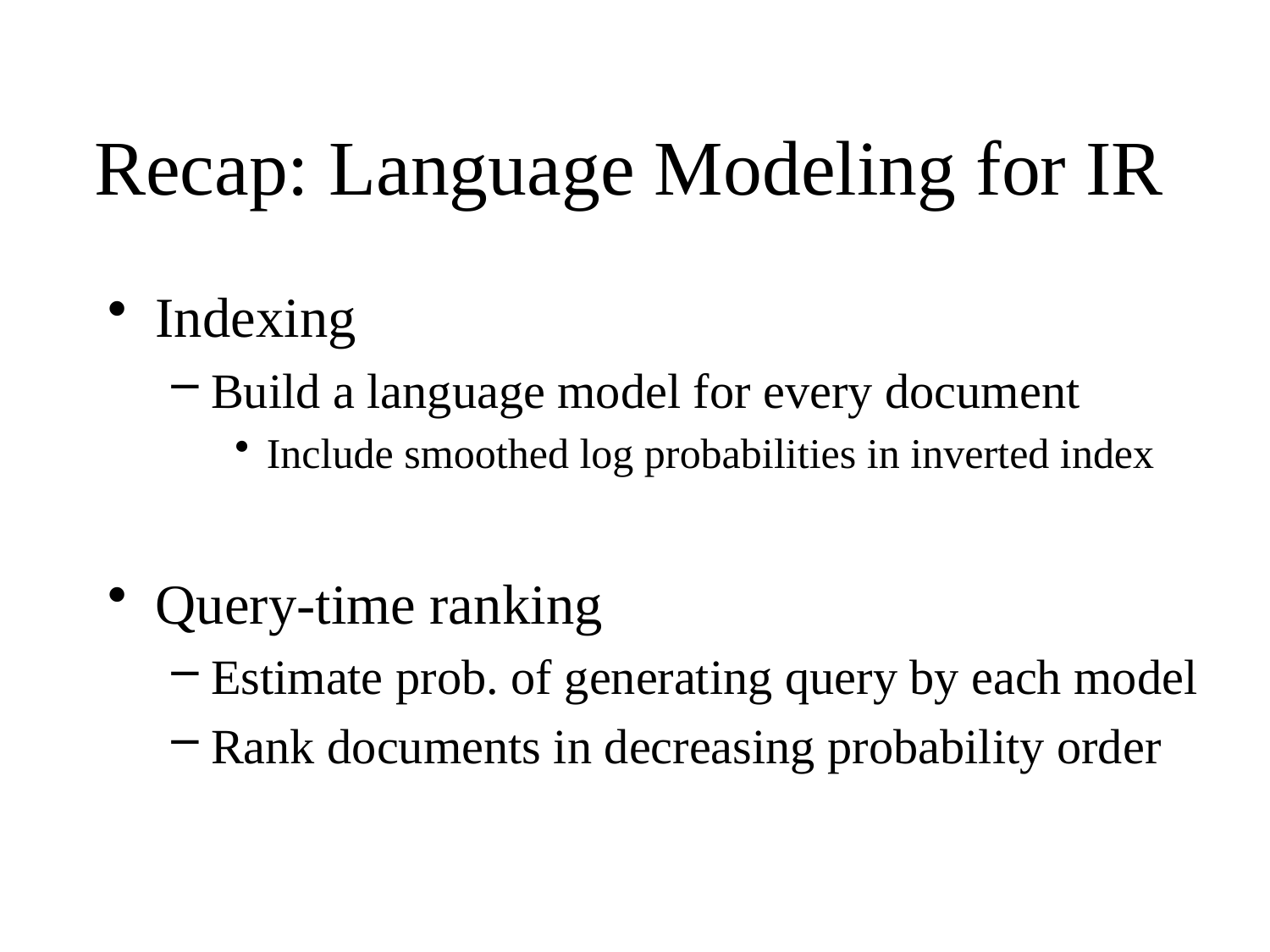

# Recap: Language Modeling for IR
Indexing
Build a language model for every document
Include smoothed log probabilities in inverted index

Query-time ranking
Estimate prob. of generating query by each model
Rank documents in decreasing probability order